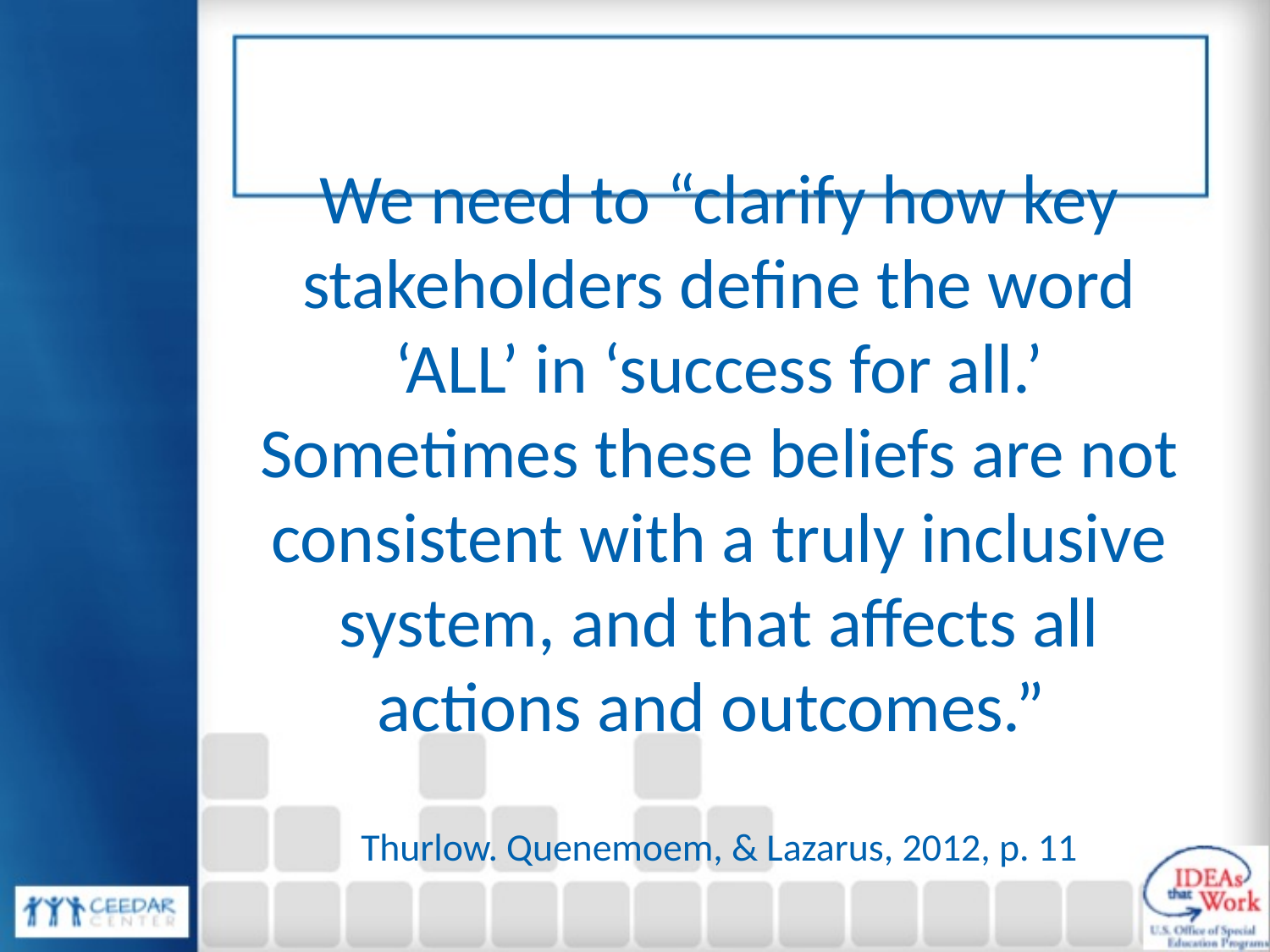

# We need to “clarify how key stakeholders define the word ‘ALL’ in ‘success for all.’ Sometimes these beliefs are not consistent with a truly inclusive system, and that affects all actions and outcomes.” Thurlow. Quenemoem, & Lazarus, 2012, p. 11